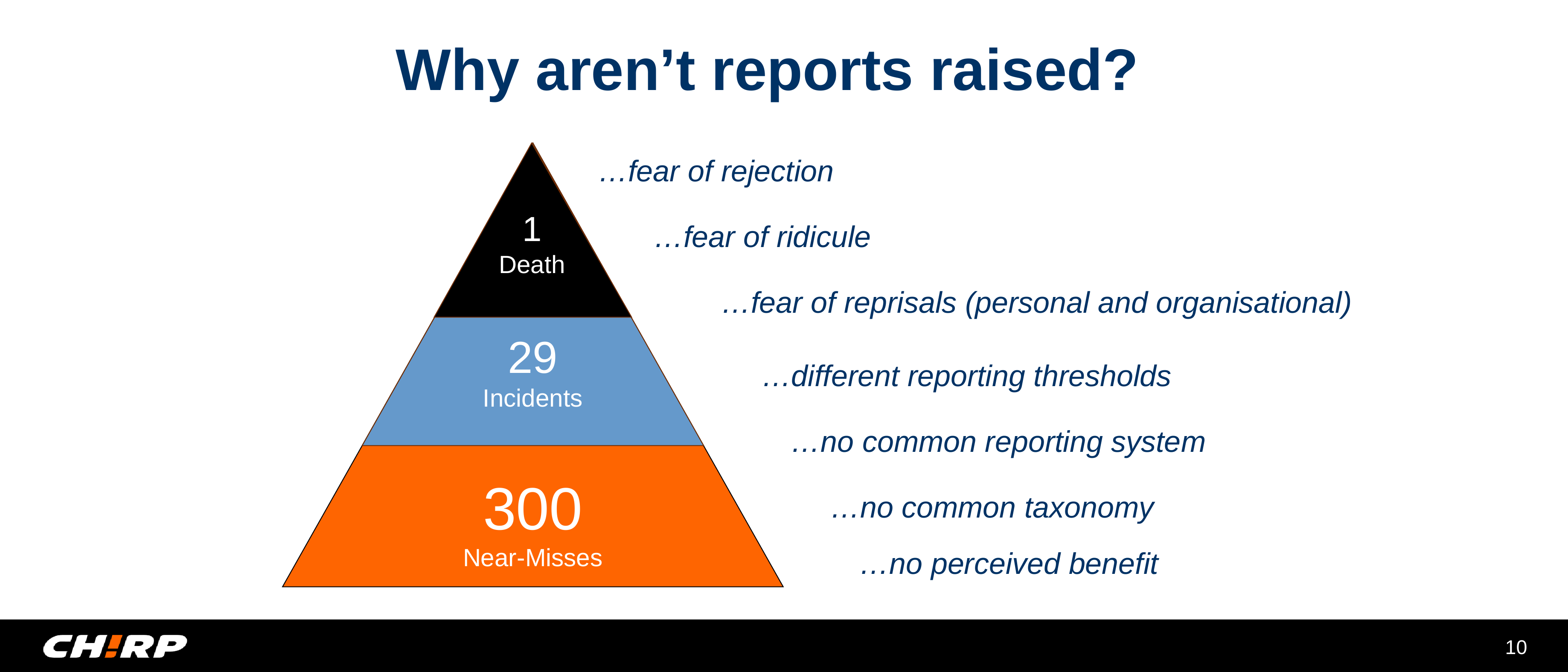

Why aren’t reports raised?

300
Near-Misses
29
Incidents

1
Death

…fear of rejection
…fear of ridicule
…fear of reprisals (personal and organisational)
…different reporting thresholds
…no common reporting system
…no common taxonomy
…no perceived benefit
10